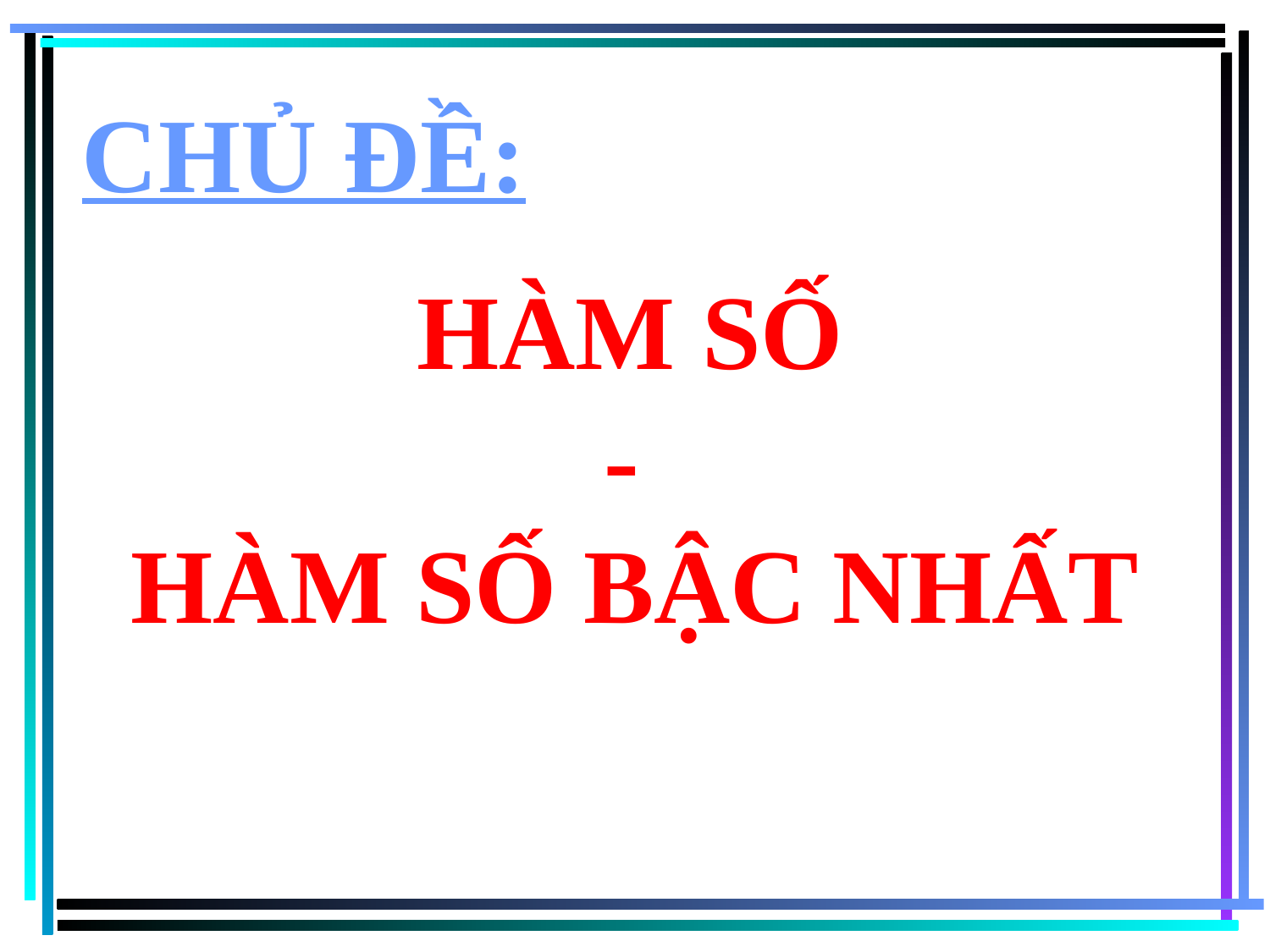

CHỦ ĐỀ:

 HÀM SỐ
-
HÀM SỐ BẬC NHẤT